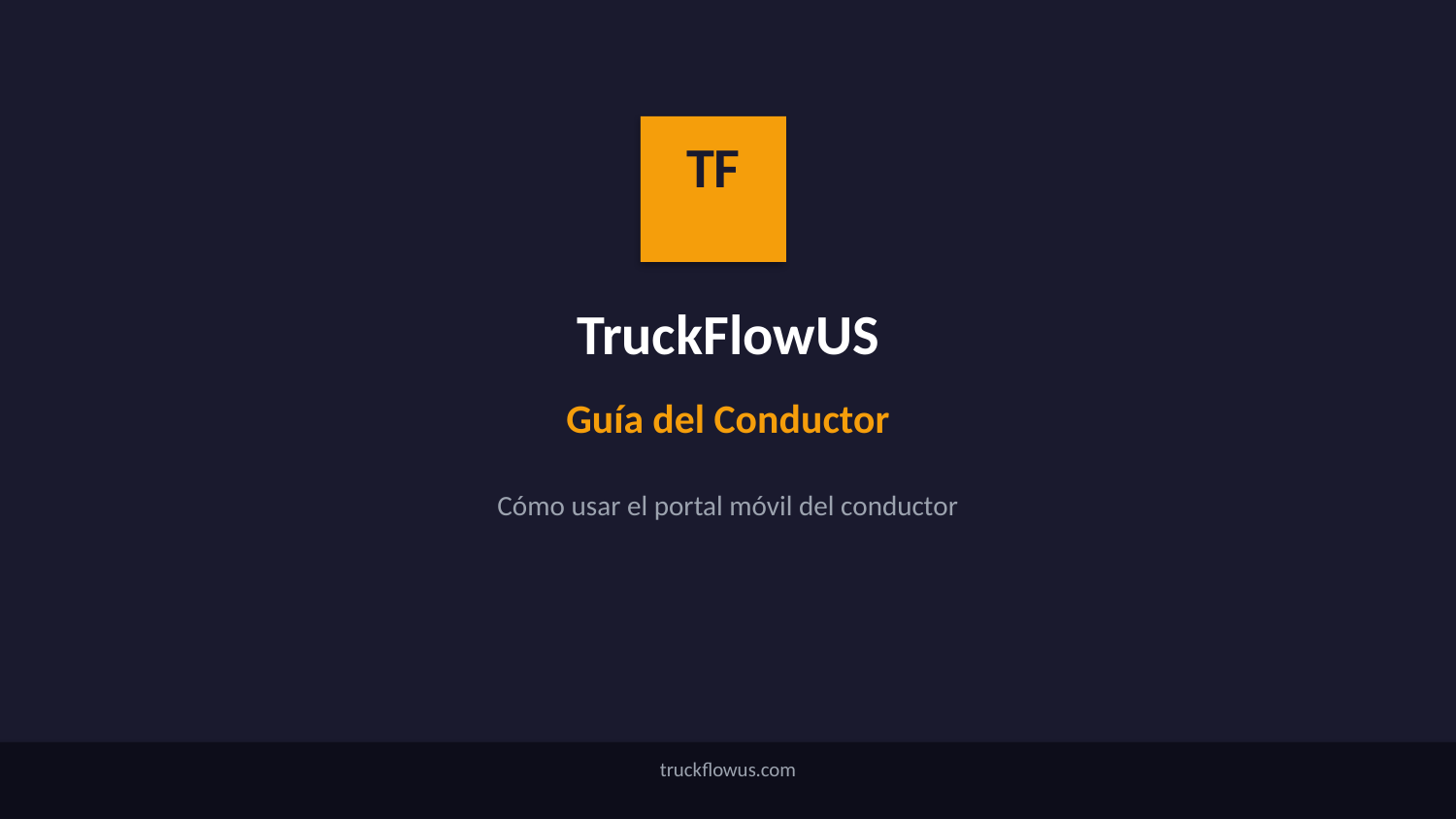

TF
TruckFlowUS
Guía del Conductor
Cómo usar el portal móvil del conductor

truckflowus.com